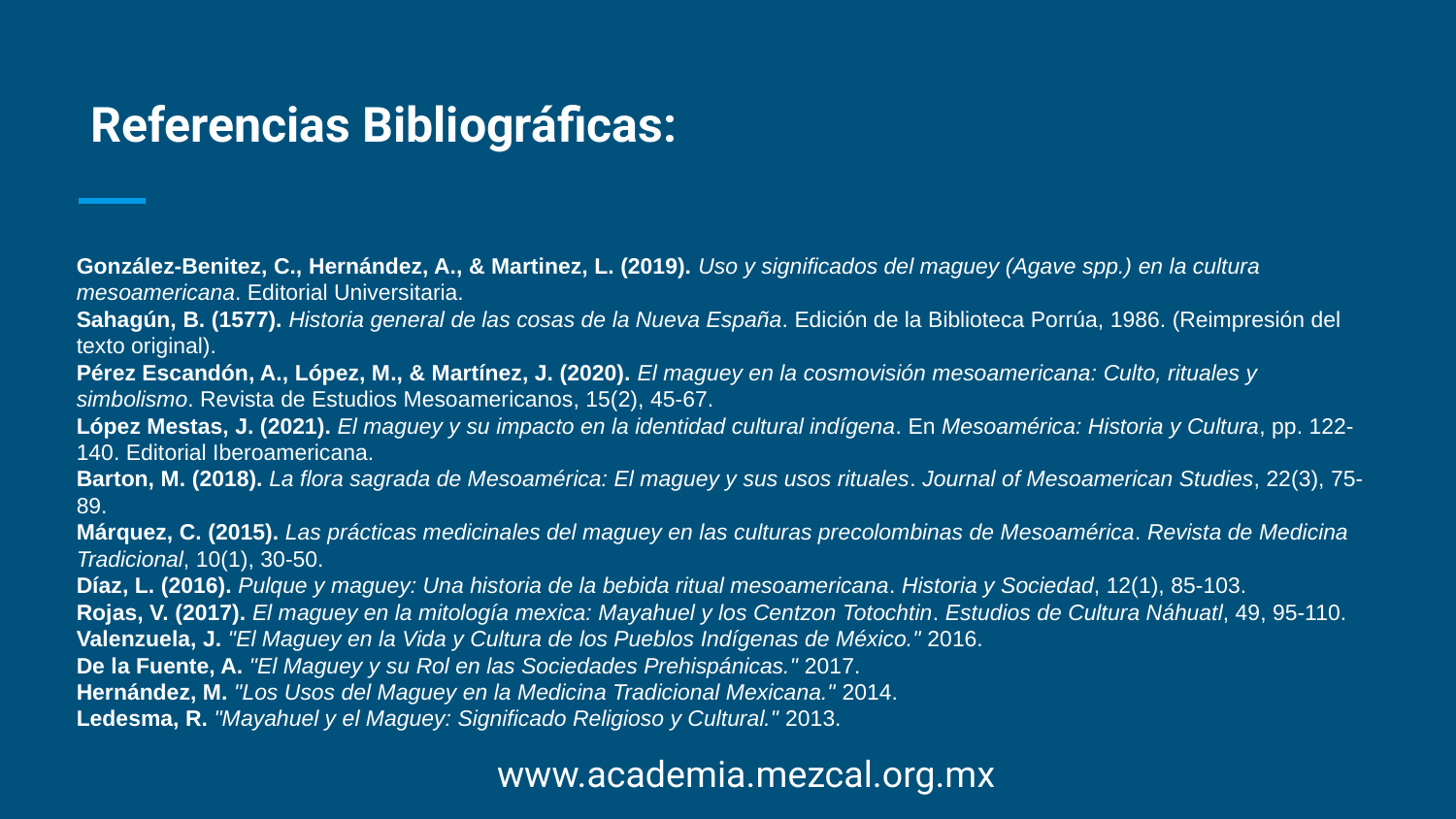

Referencias Bibliográficas:
González-Benitez, C., Hernández, A., & Martinez, L. (2019). Uso y significados del maguey (Agave spp.) en la cultura mesoamericana. Editorial Universitaria.
Sahagún, B. (1577). Historia general de las cosas de la Nueva España. Edición de la Biblioteca Porrúa, 1986. (Reimpresión del texto original).
Pérez Escandón, A., López, M., & Martínez, J. (2020). El maguey en la cosmovisión mesoamericana: Culto, rituales y simbolismo. Revista de Estudios Mesoamericanos, 15(2), 45-67.
López Mestas, J. (2021). El maguey y su impacto en la identidad cultural indígena. En Mesoamérica: Historia y Cultura, pp. 122-140. Editorial Iberoamericana.
Barton, M. (2018). La flora sagrada de Mesoamérica: El maguey y sus usos rituales. Journal of Mesoamerican Studies, 22(3), 75-89.
Márquez, C. (2015). Las prácticas medicinales del maguey en las culturas precolombinas de Mesoamérica. Revista de Medicina Tradicional, 10(1), 30-50.
Díaz, L. (2016). Pulque y maguey: Una historia de la bebida ritual mesoamericana. Historia y Sociedad, 12(1), 85-103.
Rojas, V. (2017). El maguey en la mitología mexica: Mayahuel y los Centzon Totochtin. Estudios de Cultura Náhuatl, 49, 95-110.
Valenzuela, J. "El Maguey en la Vida y Cultura de los Pueblos Indígenas de México." 2016.
De la Fuente, A. "El Maguey y su Rol en las Sociedades Prehispánicas." 2017.
Hernández, M. "Los Usos del Maguey en la Medicina Tradicional Mexicana." 2014.
Ledesma, R. "Mayahuel y el Maguey: Significado Religioso y Cultural." 2013.
www.academia.mezcal.org.mx